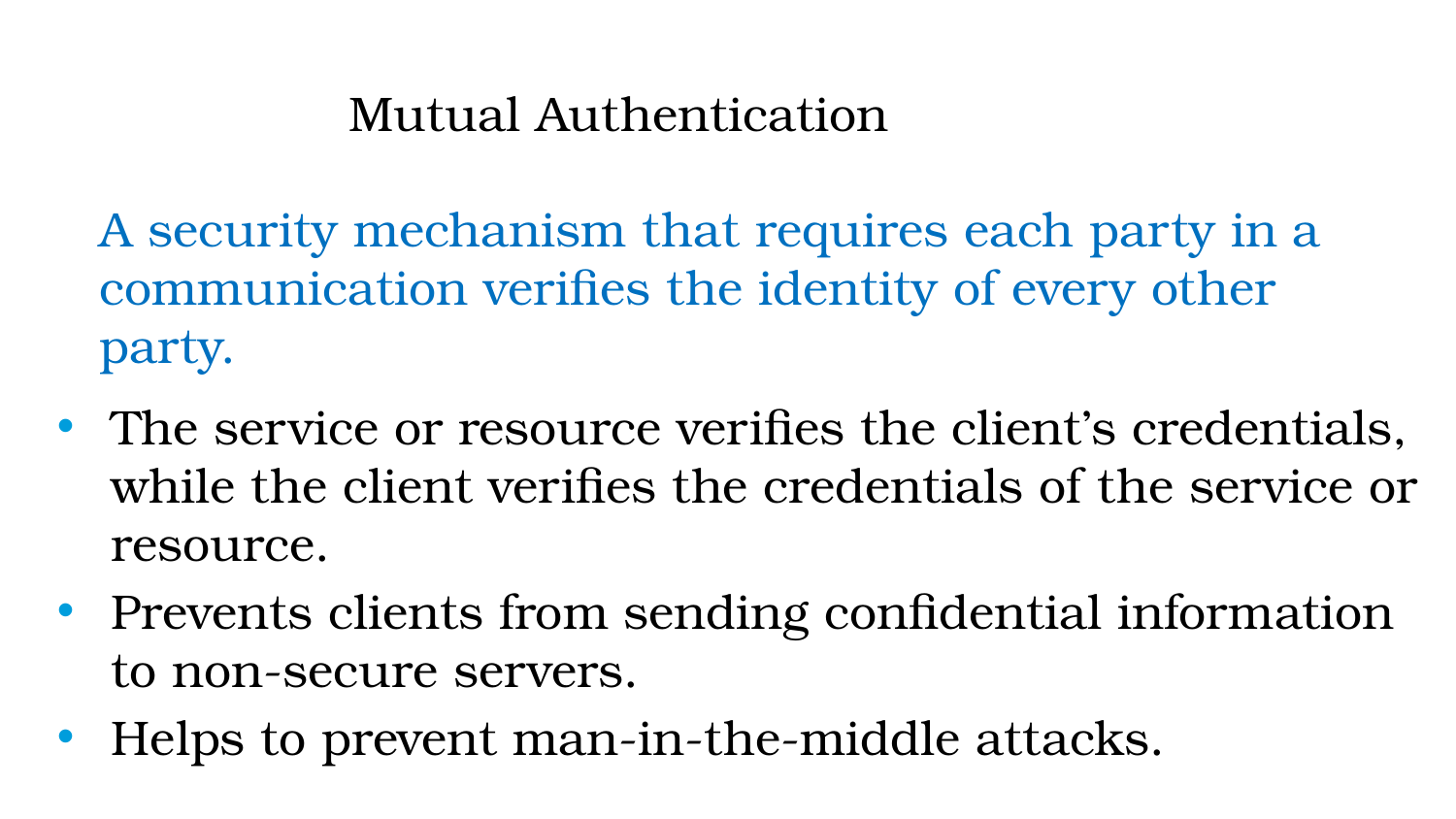

Mutual Authentication
A security mechanism that requires each party in a communication verifies the identity of every other party.
The service or resource verifies the client’s credentials, while the client verifies the credentials of the service or resource.
Prevents clients from sending confidential information to non-secure servers.
Helps to prevent man-in-the-middle attacks.